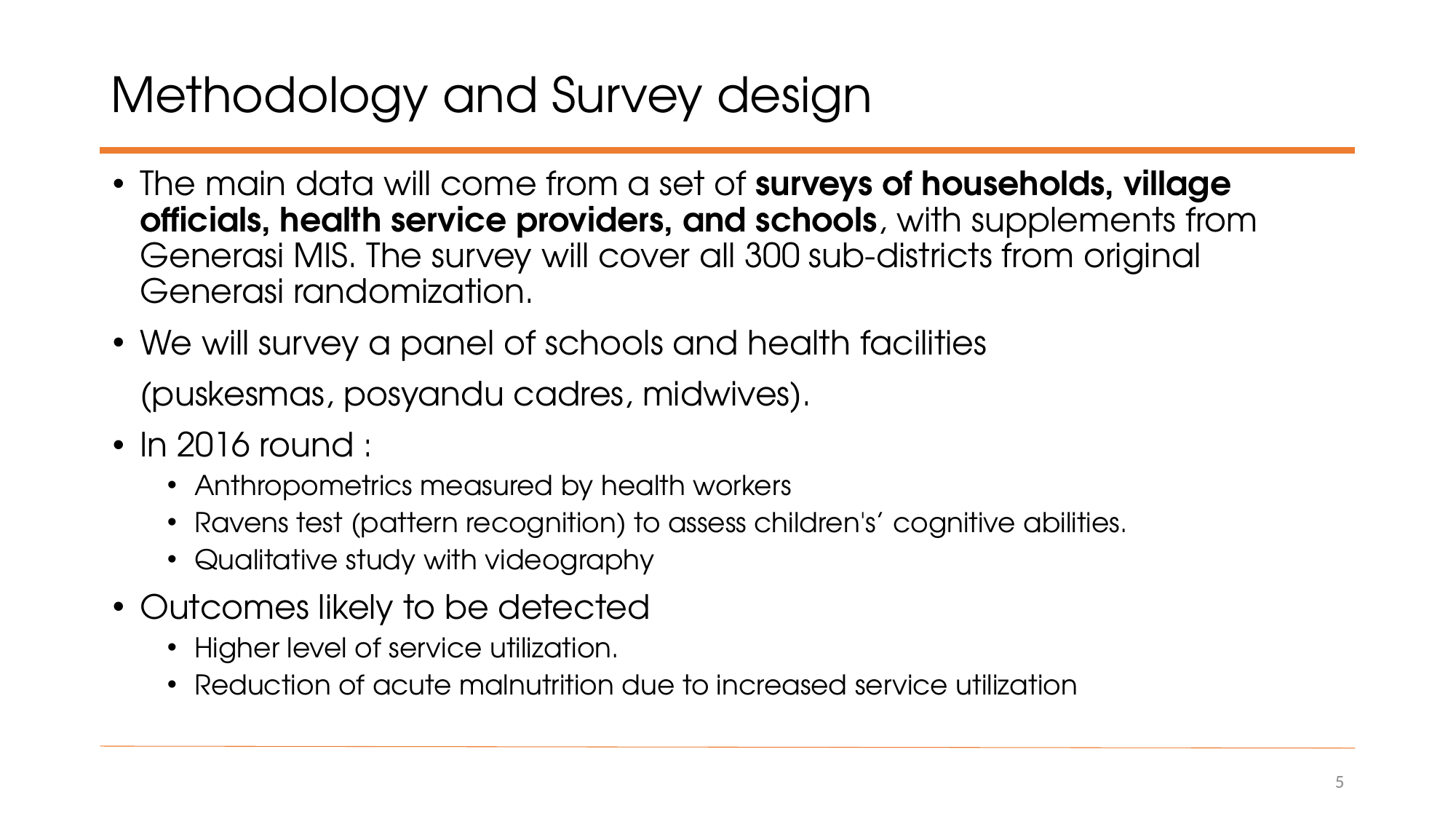

# Methodology and Survey design
The main data will come from a set of surveys of households, village officials, health service providers, and schools, with supplements from Generasi MIS. The survey will cover all 300 sub-districts from original Generasi randomization.
We will survey a panel of schools and health facilities
(puskesmas, posyandu cadres, midwives).
In 2016 round :
Anthropometrics measured by health workers
Ravens test (pattern recognition) to assess children's’ cognitive abilities.
Qualitative study with videography
Outcomes likely to be detected
Higher level of service utilization.
Reduction of acute malnutrition due to increased service utilization
5